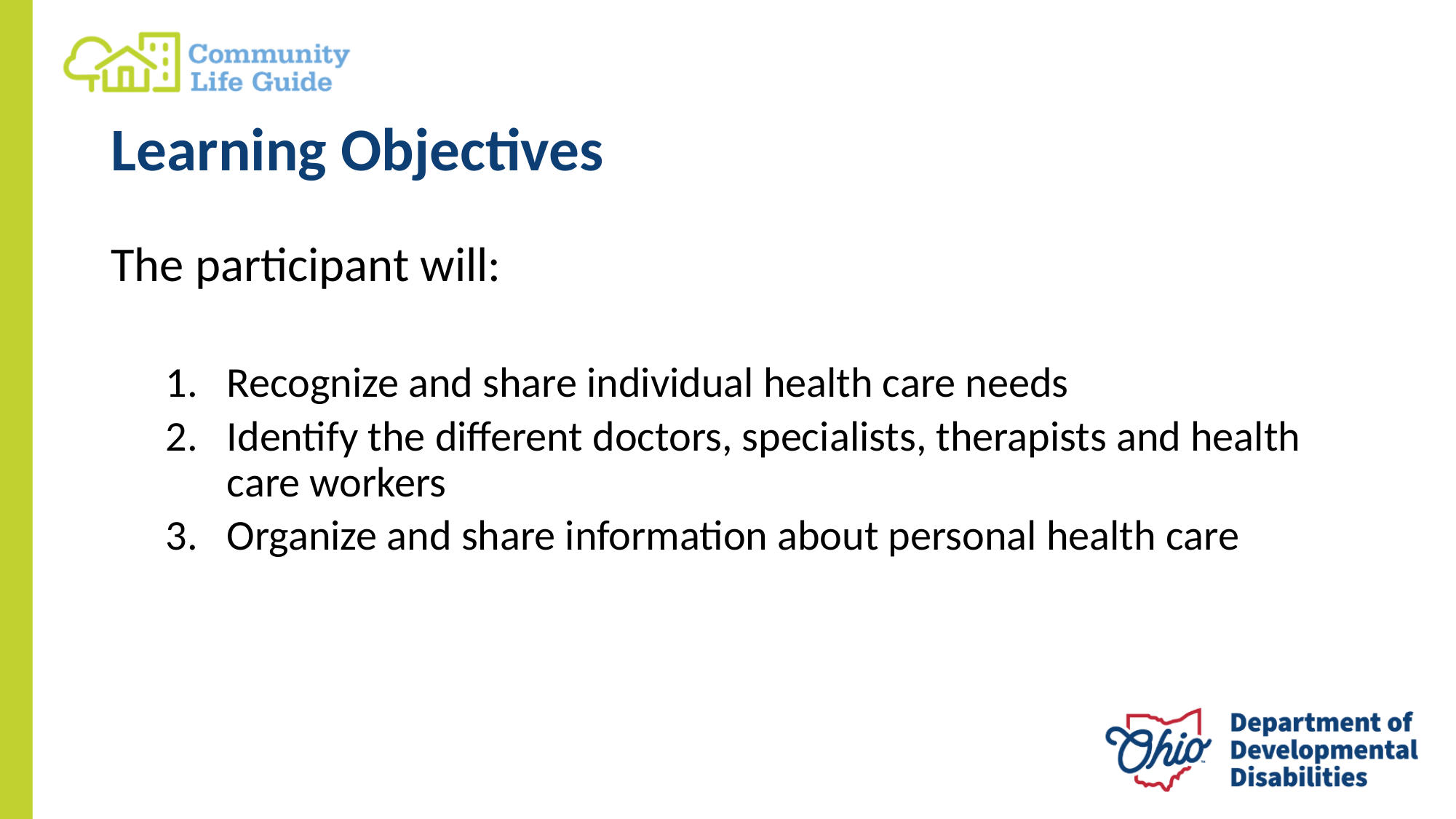

# Learning Objectives
The participant will:

Recognize and share individual health care needs
Identify the different doctors, specialists, therapists and health care workers
Organize and share information about personal health care